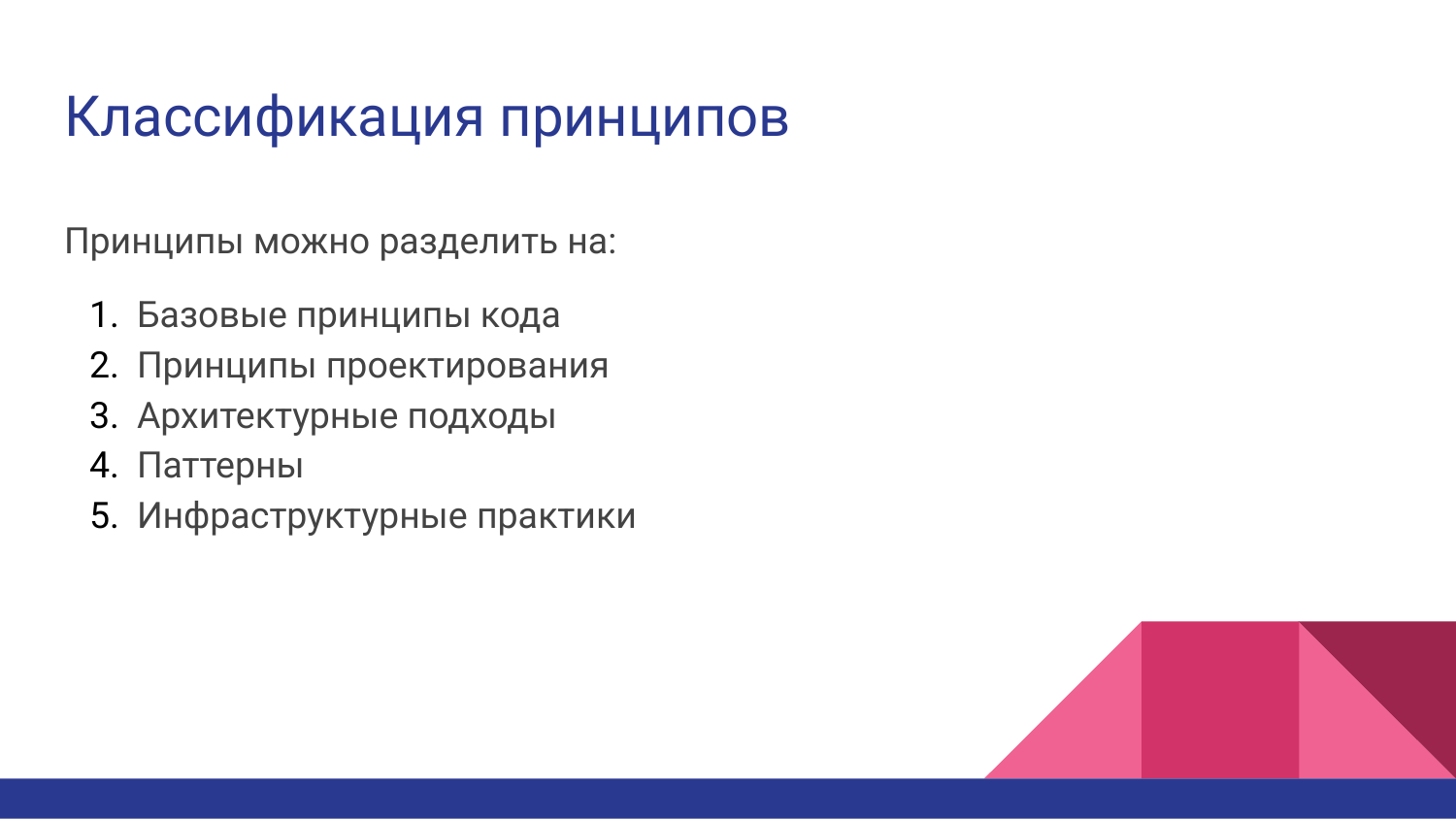

# Классификация принципов
Принципы можно разделить на:
Базовые принципы кода
Принципы проектирования
Архитектурные подходы
Паттерны
Инфраструктурные практики